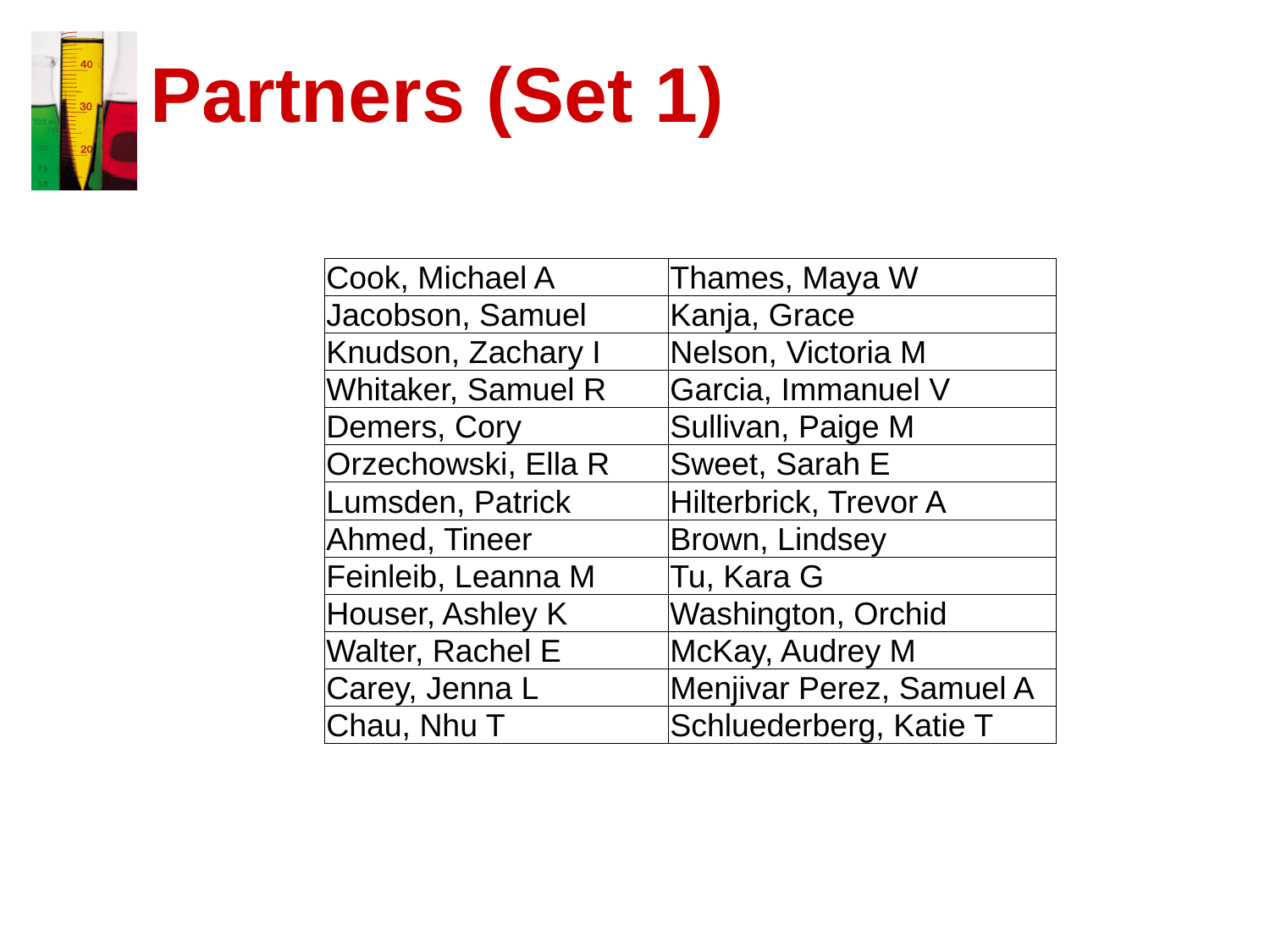

# Partners (Set 1)
| Cook, Michael A | Thames, Maya W |
| --- | --- |
| Jacobson, Samuel | Kanja, Grace |
| Knudson, Zachary I | Nelson, Victoria M |
| Whitaker, Samuel R | Garcia, Immanuel V |
| Demers, Cory | Sullivan, Paige M |
| Orzechowski, Ella R | Sweet, Sarah E |
| Lumsden, Patrick | Hilterbrick, Trevor A |
| Ahmed, Tineer | Brown, Lindsey |
| Feinleib, Leanna M | Tu, Kara G |
| Houser, Ashley K | Washington, Orchid |
| Walter, Rachel E | McKay, Audrey M |
| Carey, Jenna L | Menjivar Perez, Samuel A |
| Chau, Nhu T | Schluederberg, Katie T |